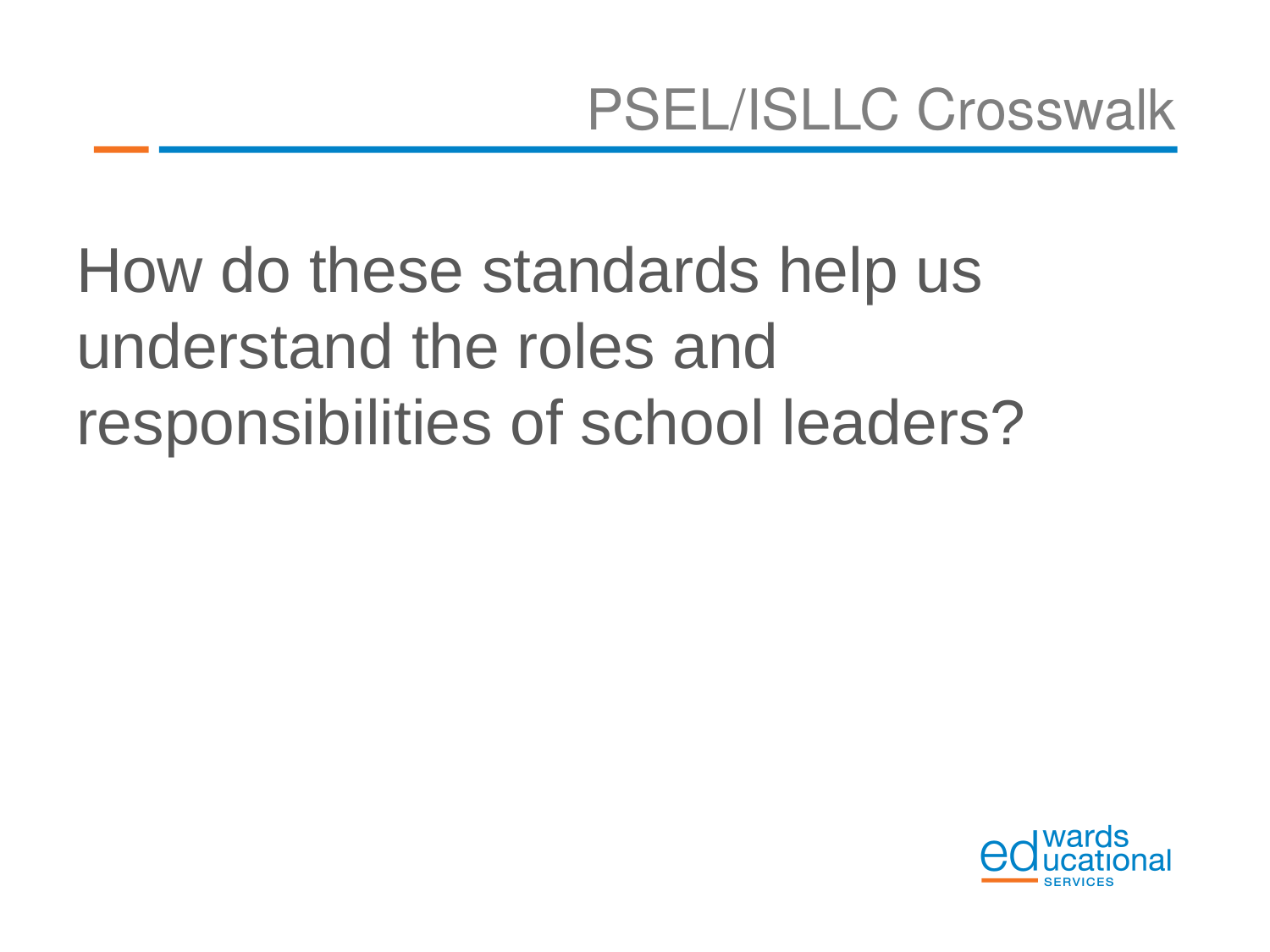

# PSEL/ISLLC Crosswalk
How do these standards help us understand the roles and responsibilities of school leaders?